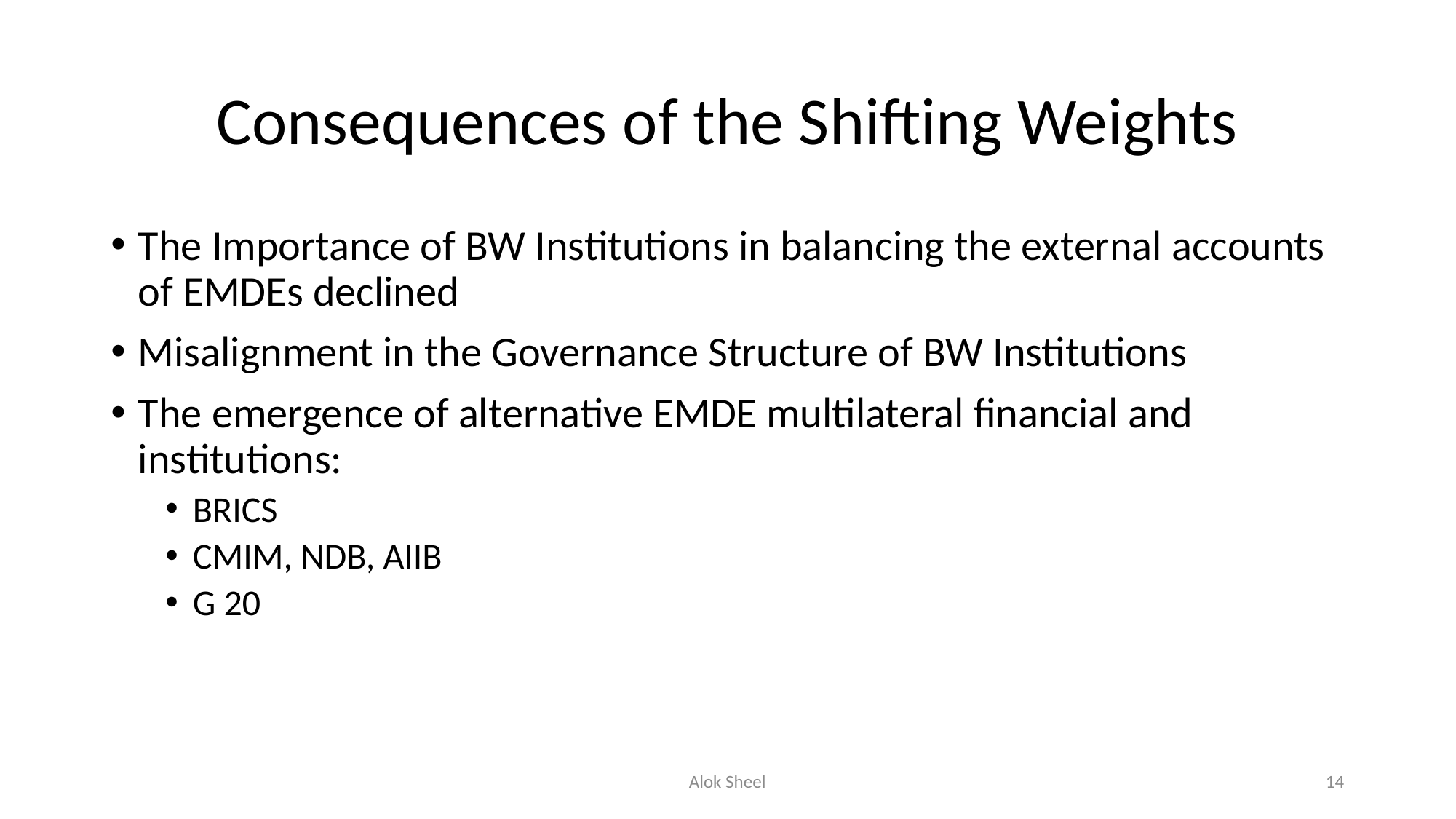

# Consequences of the Shifting Weights
The Importance of BW Institutions in balancing the external accounts of EMDEs declined
Misalignment in the Governance Structure of BW Institutions
The emergence of alternative EMDE multilateral financial and institutions:
BRICS
CMIM, NDB, AIIB
G 20

Alok Sheel
14